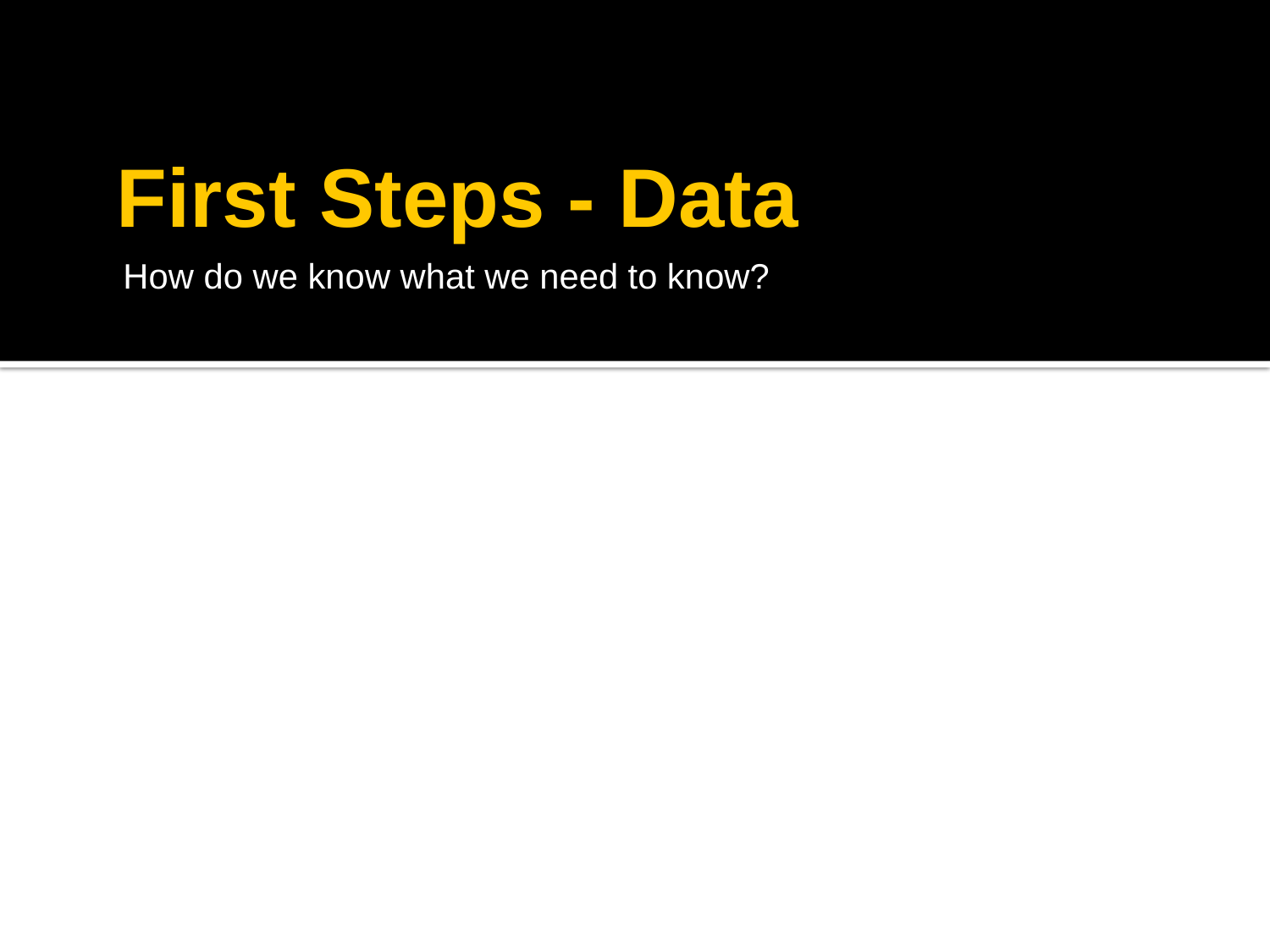

# First Steps - Data
How do we know what we need to know?